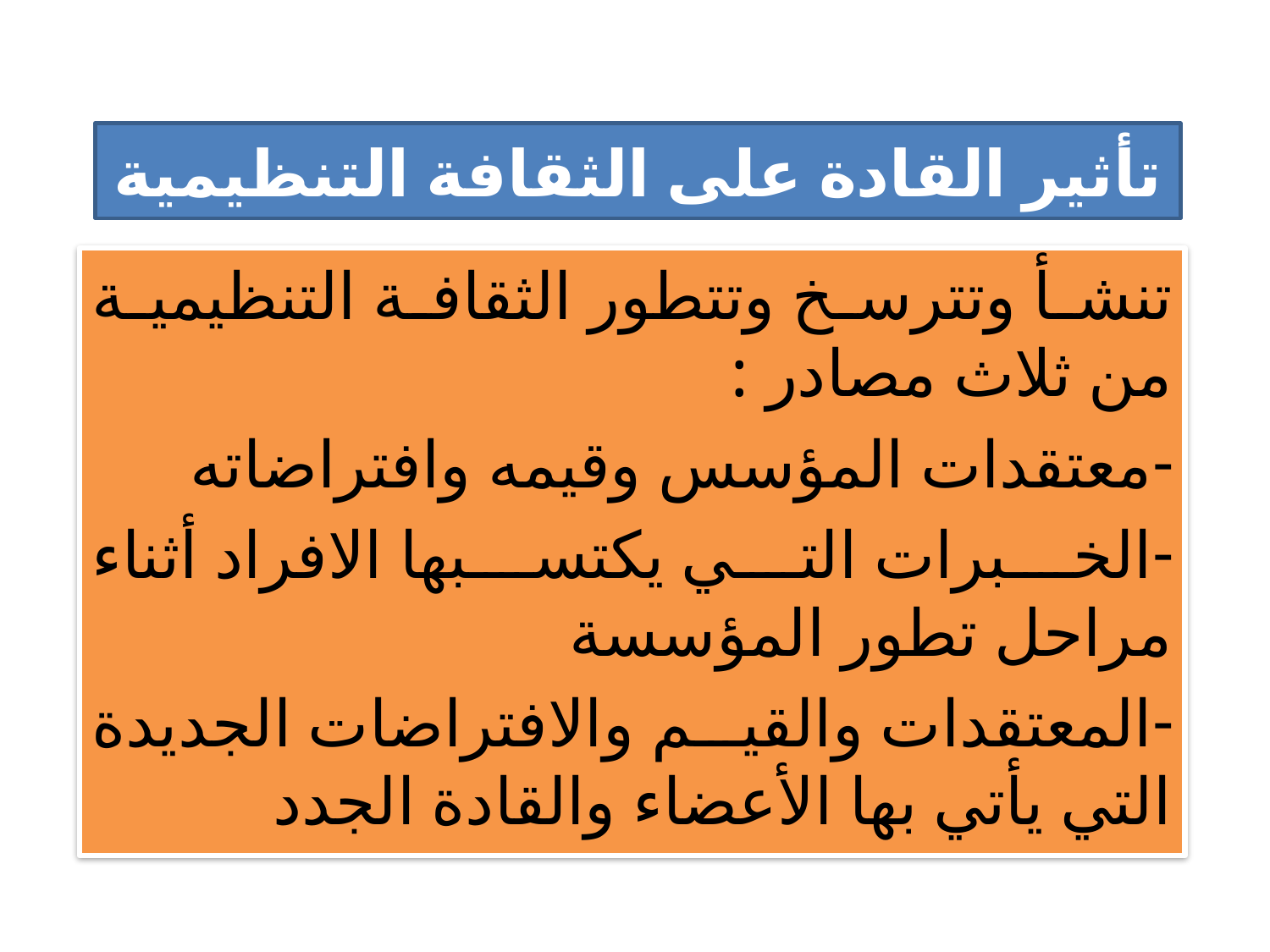

# تأثير القادة على الثقافة التنظيمية
تنشأ وتترسخ وتتطور الثقافة التنظيمية من ثلاث مصادر :
معتقدات المؤسس وقيمه وافتراضاته
الخبرات التي يكتسبها الافراد أثناء مراحل تطور المؤسسة
المعتقدات والقيم والافتراضات الجديدة التي يأتي بها الأعضاء والقادة الجدد